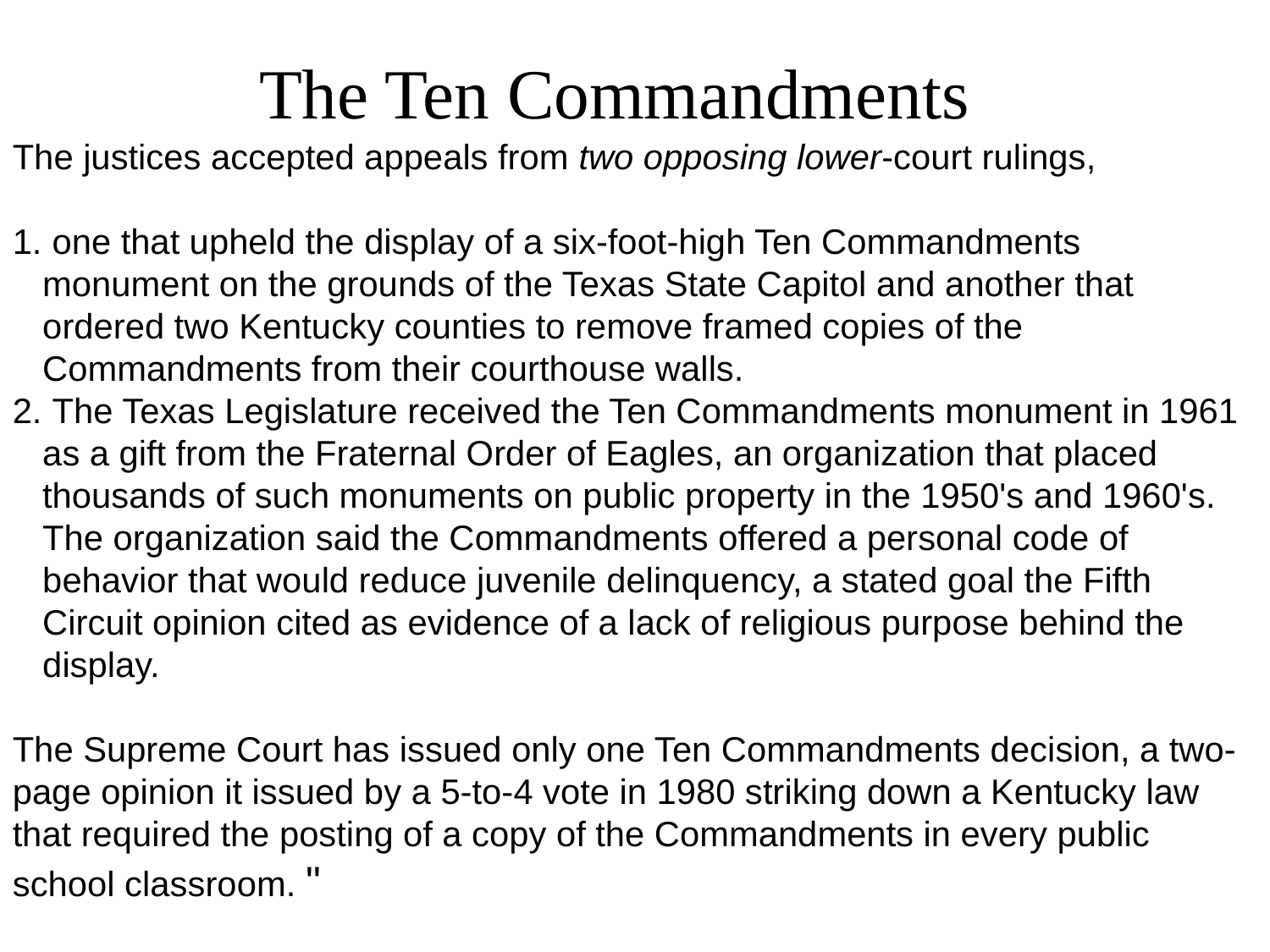

The Ten Commandments
The justices accepted appeals from two opposing lower-court rulings,

 one that upheld the display of a six-foot-high Ten Commandments monument on the grounds of the Texas State Capitol and another that ordered two Kentucky counties to remove framed copies of the Commandments from their courthouse walls.
 The Texas Legislature received the Ten Commandments monument in 1961 as a gift from the Fraternal Order of Eagles, an organization that placed thousands of such monuments on public property in the 1950's and 1960's. The organization said the Commandments offered a personal code of behavior that would reduce juvenile delinquency, a stated goal the Fifth Circuit opinion cited as evidence of a lack of religious purpose behind the display.

The Supreme Court has issued only one Ten Commandments decision, a two-page opinion it issued by a 5-to-4 vote in 1980 striking down a Kentucky law that required the posting of a copy of the Commandments in every public school classroom. "